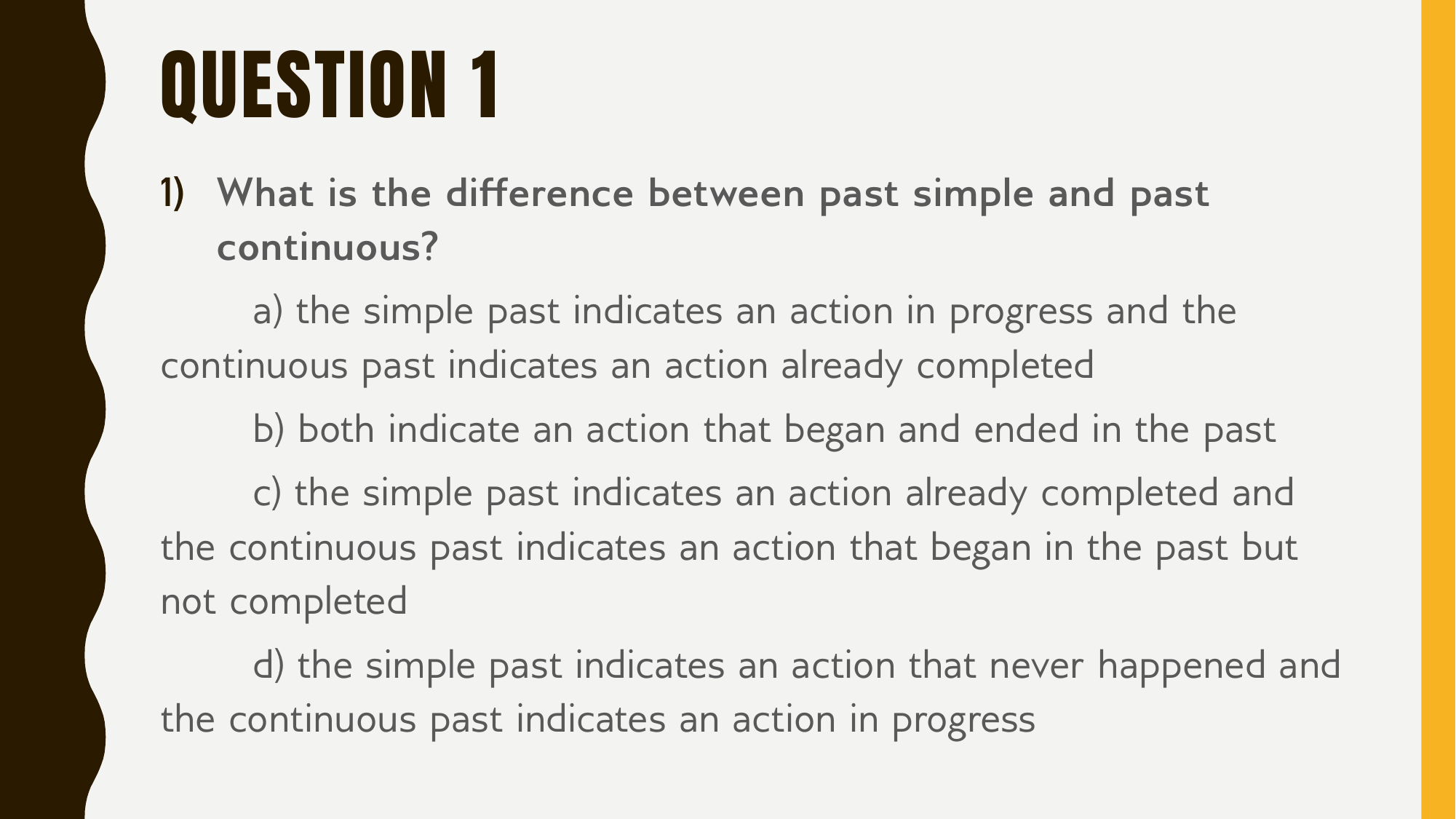

# Question 1
What is the difference between past simple and past continuous?
	a) the simple past indicates an action in progress and the continuous past indicates an action already completed
	b) both indicate an action that began and ended in the past
	c) the simple past indicates an action already completed and the continuous past indicates an action that began in the past but not completed
	d) the simple past indicates an action that never happened and the continuous past indicates an action in progress